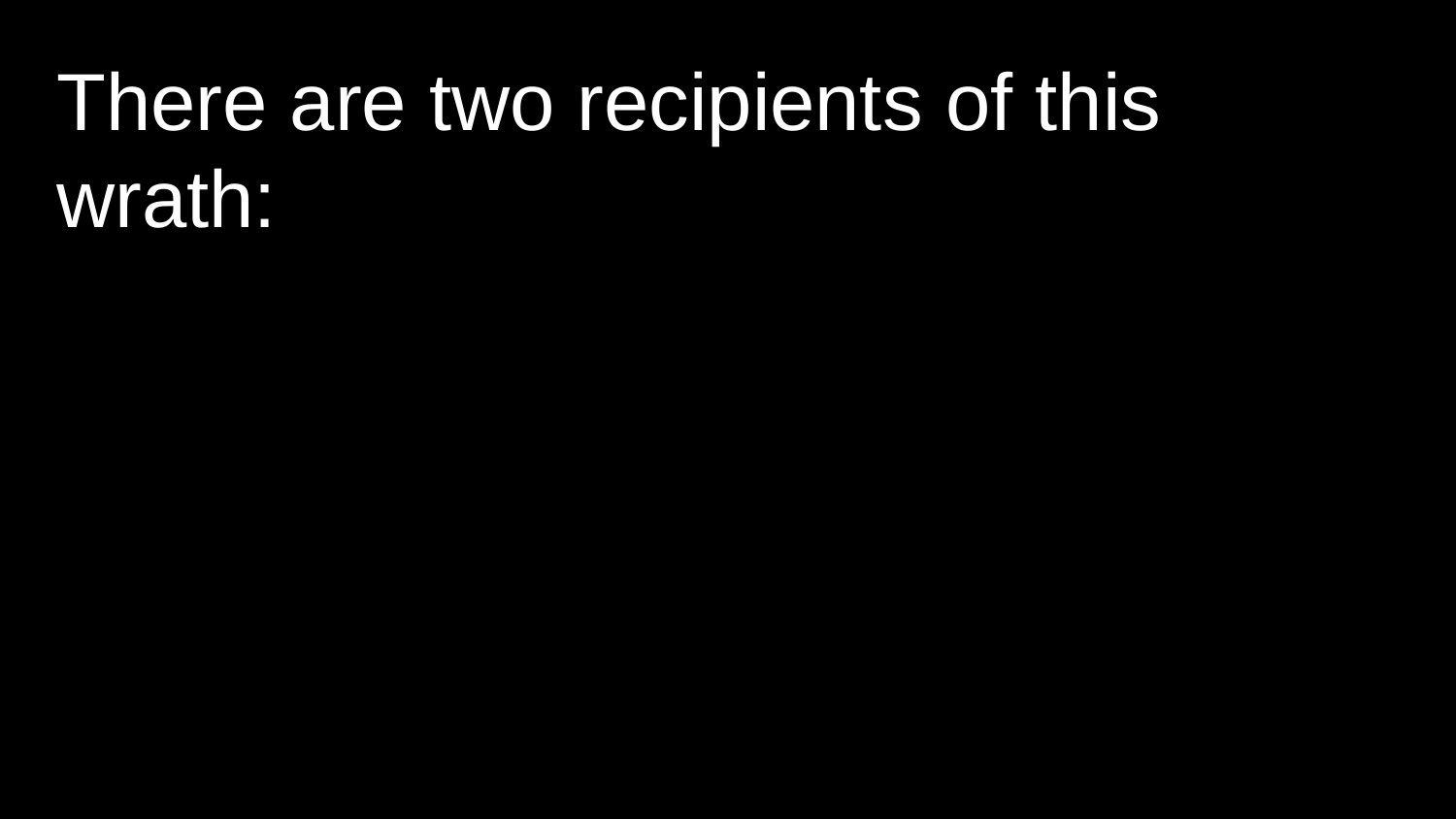

There are two recipients of this wrath: